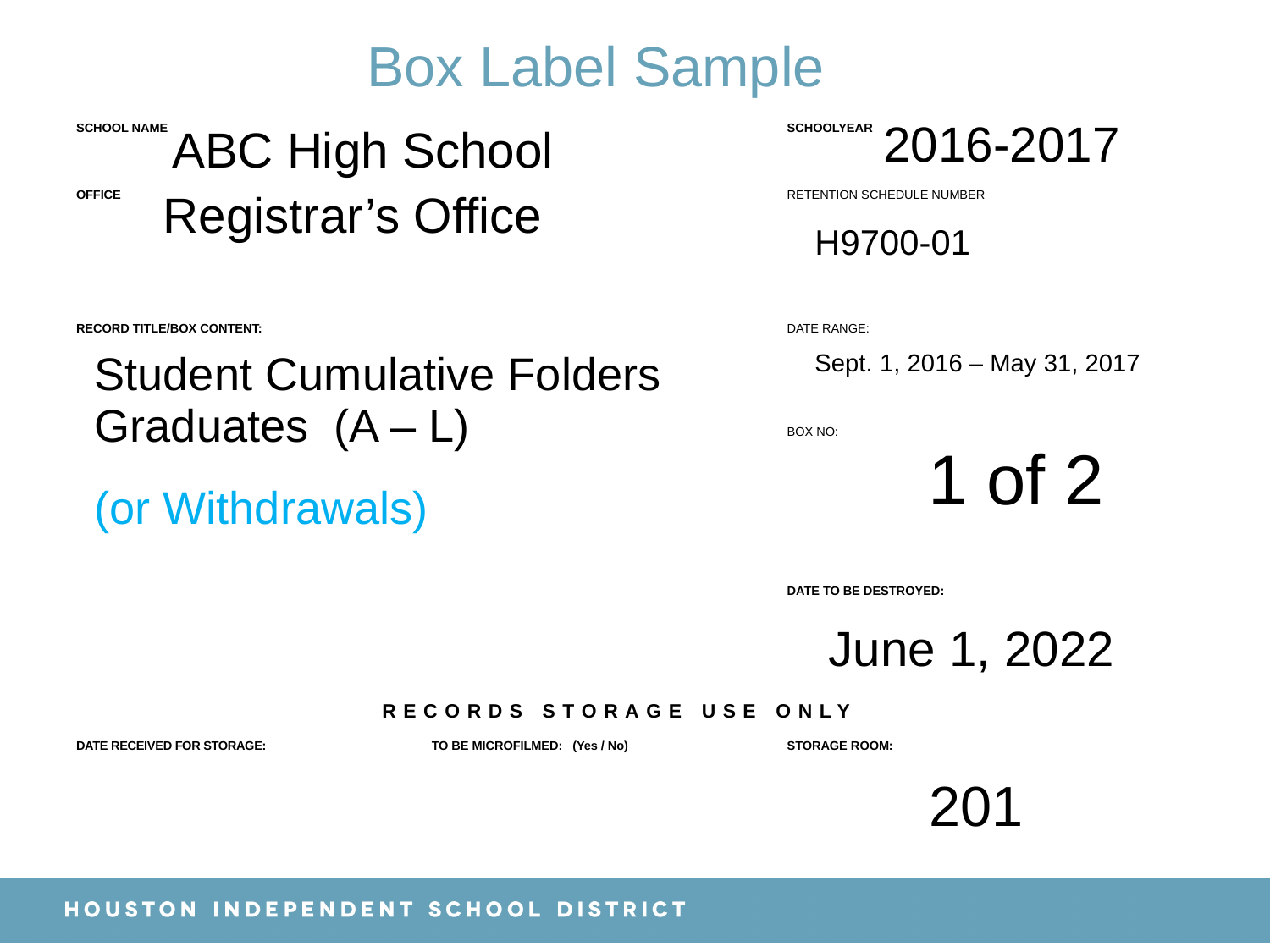

Box Label Sample
| SCHOOL NAME ABC High School |  | SCHOOLYEAR 2016-2017 |
| --- | --- | --- |
| OFFICE Registrar’s Office |  | RETENTION SCHEDULE NUMBER H9700-01 |
| RECORD TITLE/BOX CONTENT: Student Cumulative Folders Graduates (A – L) (or Withdrawals) |  | DATE RANGE: Sept. 1, 2016 – May 31, 2017 |
|  |  | BOX NO: 1 of 2 |
|  |  | DATE TO BE DESTROYED: June 1, 2022 |
| RECORDS STORAGE USE ONLY |  |  |
| DATE RECEIVED FOR STORAGE: | TO BE MICROFILMED: (Yes / No) | STORAGE ROOM: 201 |